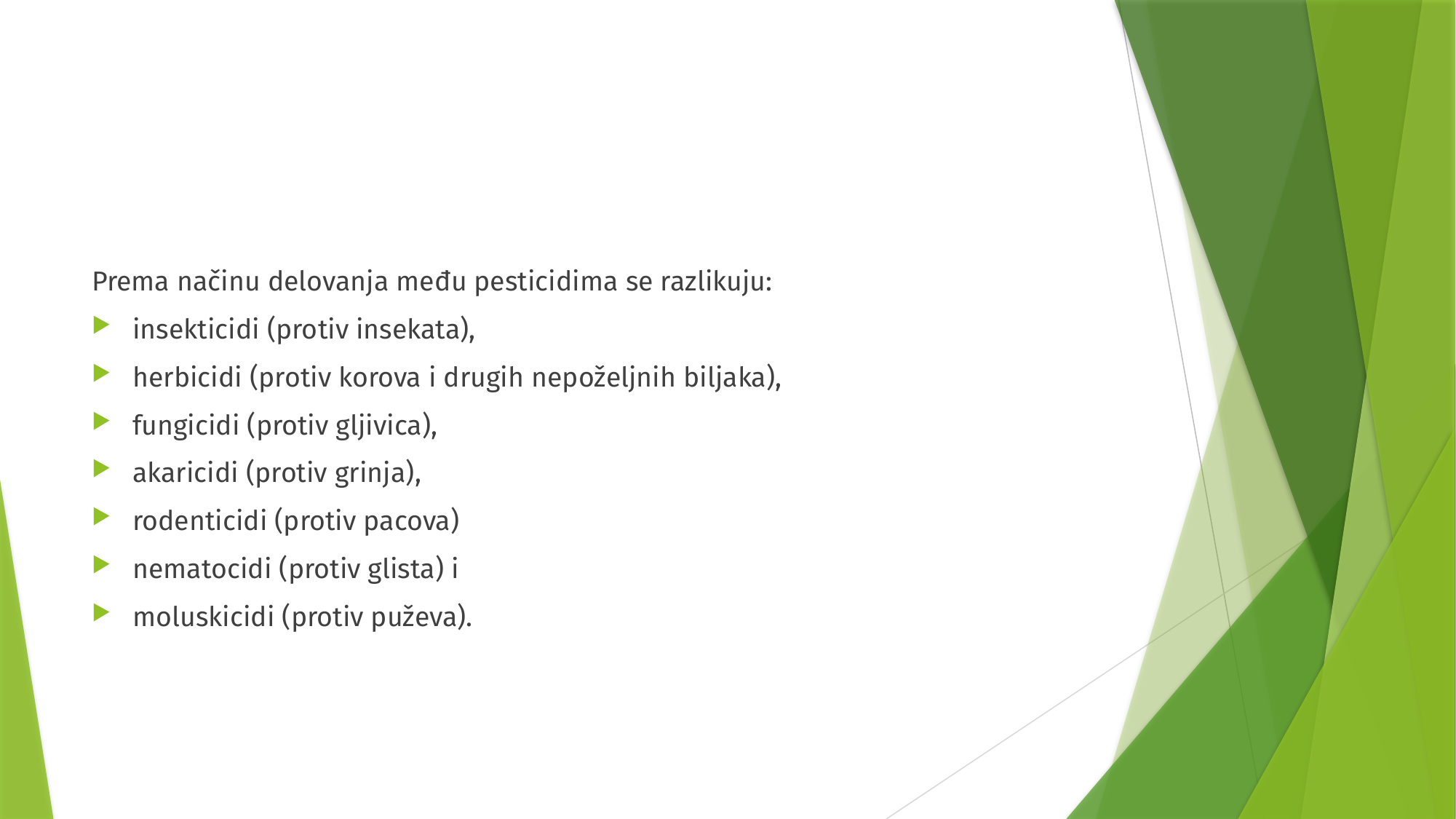

#
Prema načinu delovanja među pesticidima se razlikuju:
insekticidi (protiv insekata),
herbicidi (protiv korova i drugih nepoželjnih biljaka),
fungicidi (protiv gljivica),
akaricidi (protiv grinja),
rodenticidi (protiv pacova)
nematocidi (protiv glista) i
moluskicidi (protiv puževa).